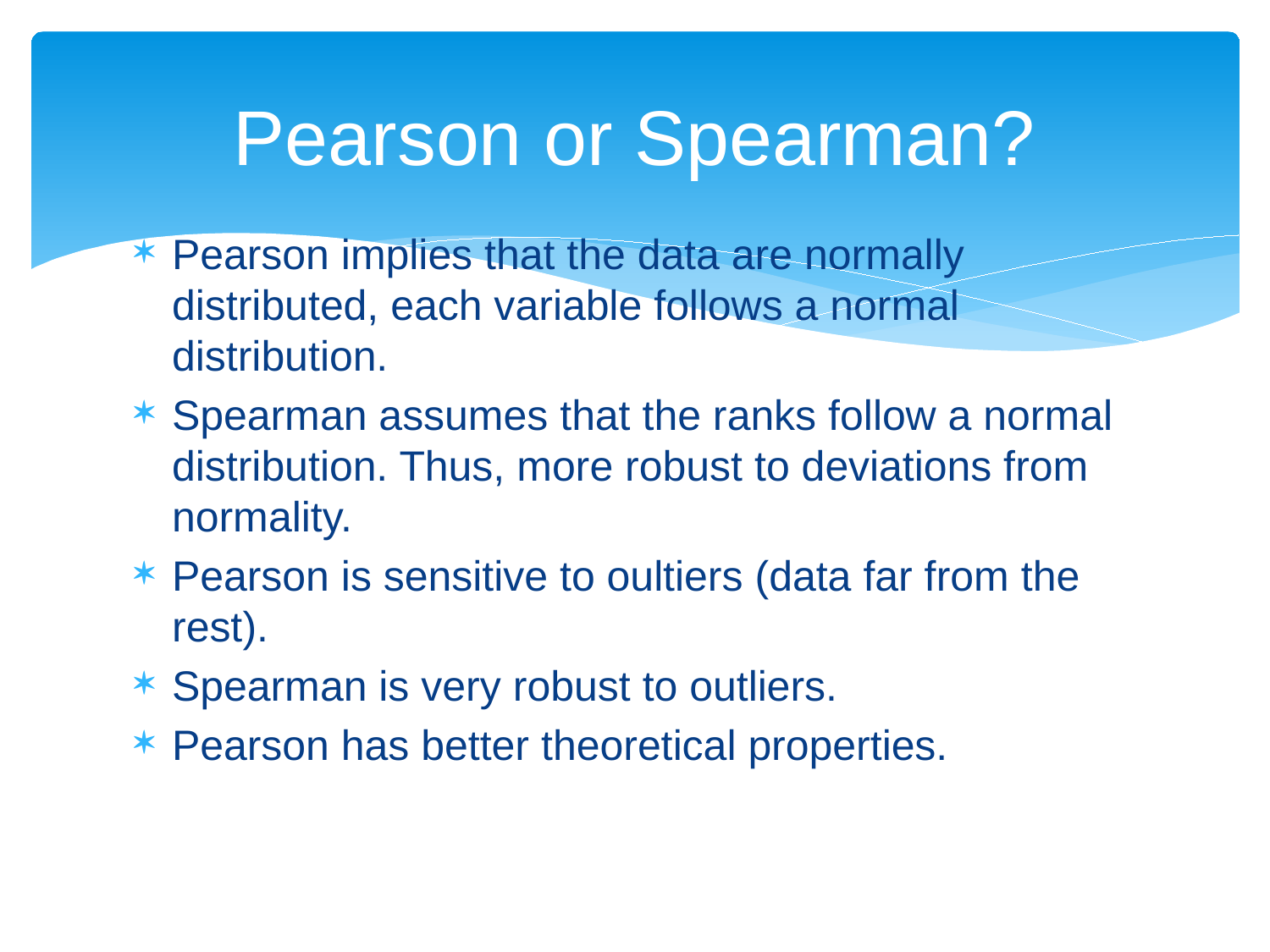

# Pearson or Spearman?
Pearson implies that the data are normally distributed, each variable follows a normal distribution.
Spearman assumes that the ranks follow a normal distribution. Thus, more robust to deviations from normality.
Pearson is sensitive to oultiers (data far from the rest).
Spearman is very robust to outliers.
Pearson has better theoretical properties.